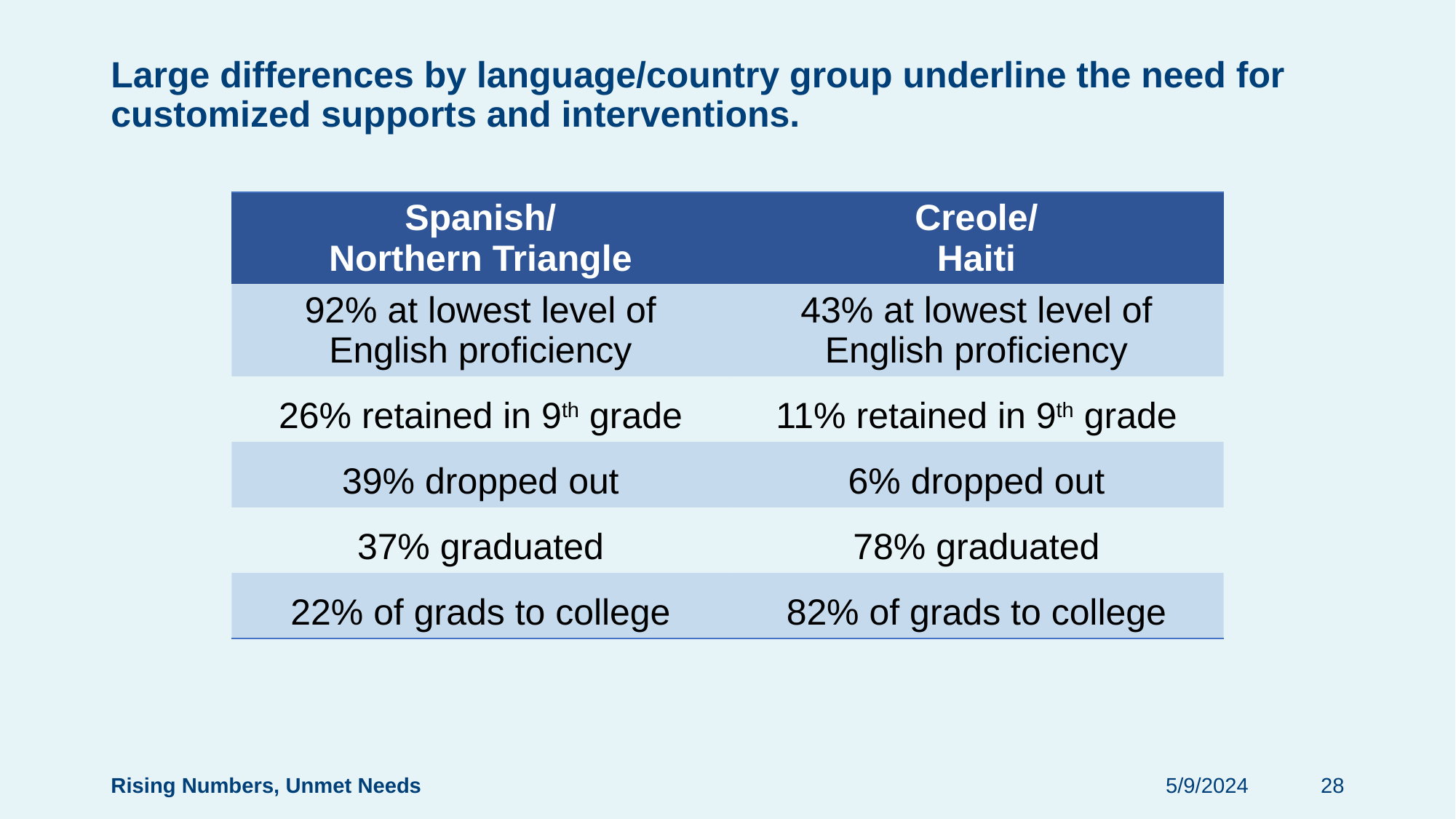

Large differences by language/country group underline the need for
customized supports and interventions.
| Spanish/ Northern Triangle | Creole/ Haiti |
| --- | --- |
| 92% at lowest level of English proficiency | 43% at lowest level of English proficiency |
| 26% retained in 9th grade | 11% retained in 9th grade |
| 39% dropped out | 6% dropped out |
| 37% graduated | 78% graduated |
| 22% of grads to college | 82% of grads to college |
Rising Numbers, Unmet Needs
5/9/2024
28